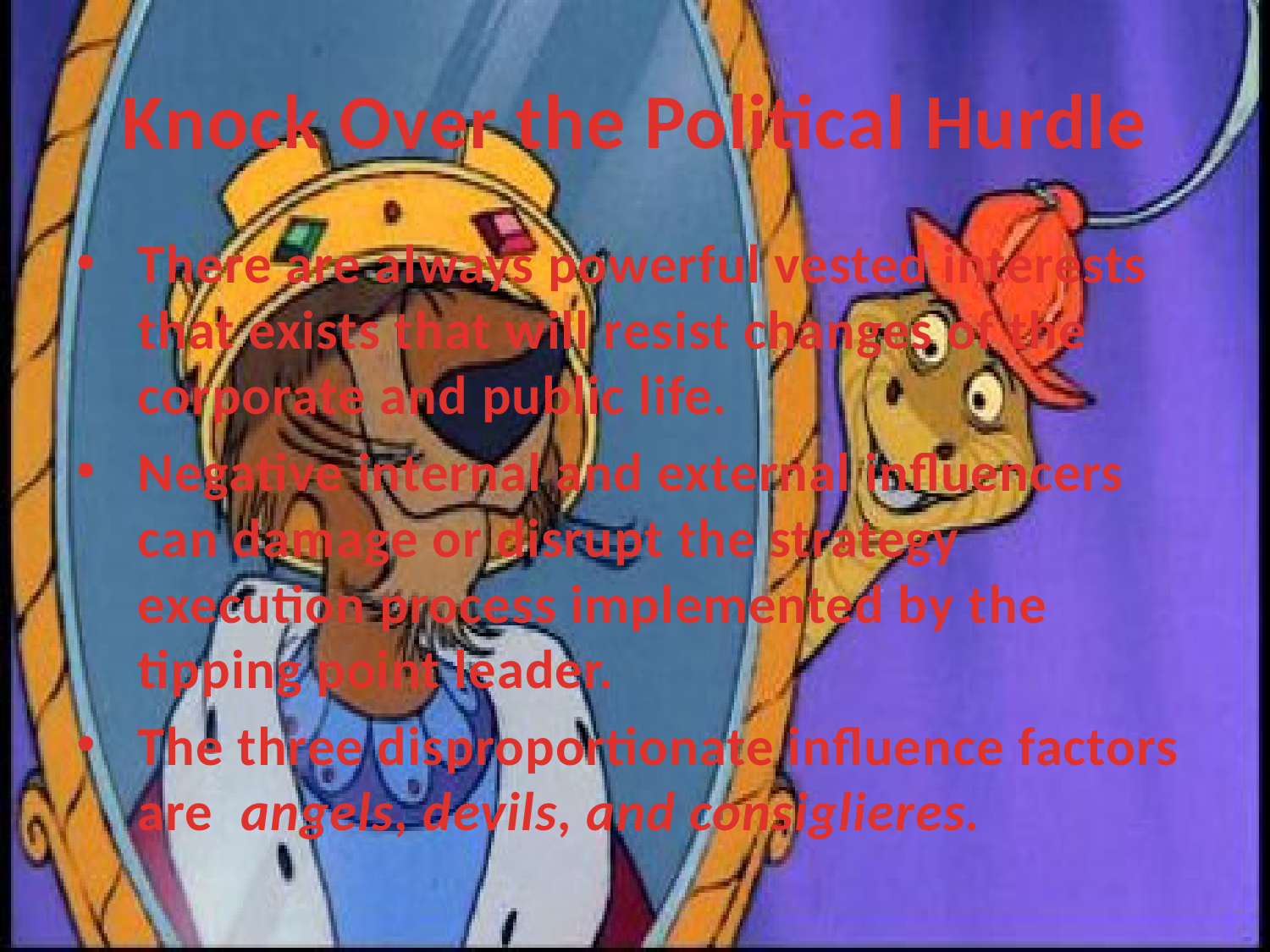

# Knock Over the Political Hurdle
There are always powerful vested interests that exists that will resist changes of the corporate and public life.
Negative internal and external influencers can damage or disrupt the strategy execution process implemented by the tipping point leader.
The three disproportionate influence factors are  angels, devils, and consiglieres.